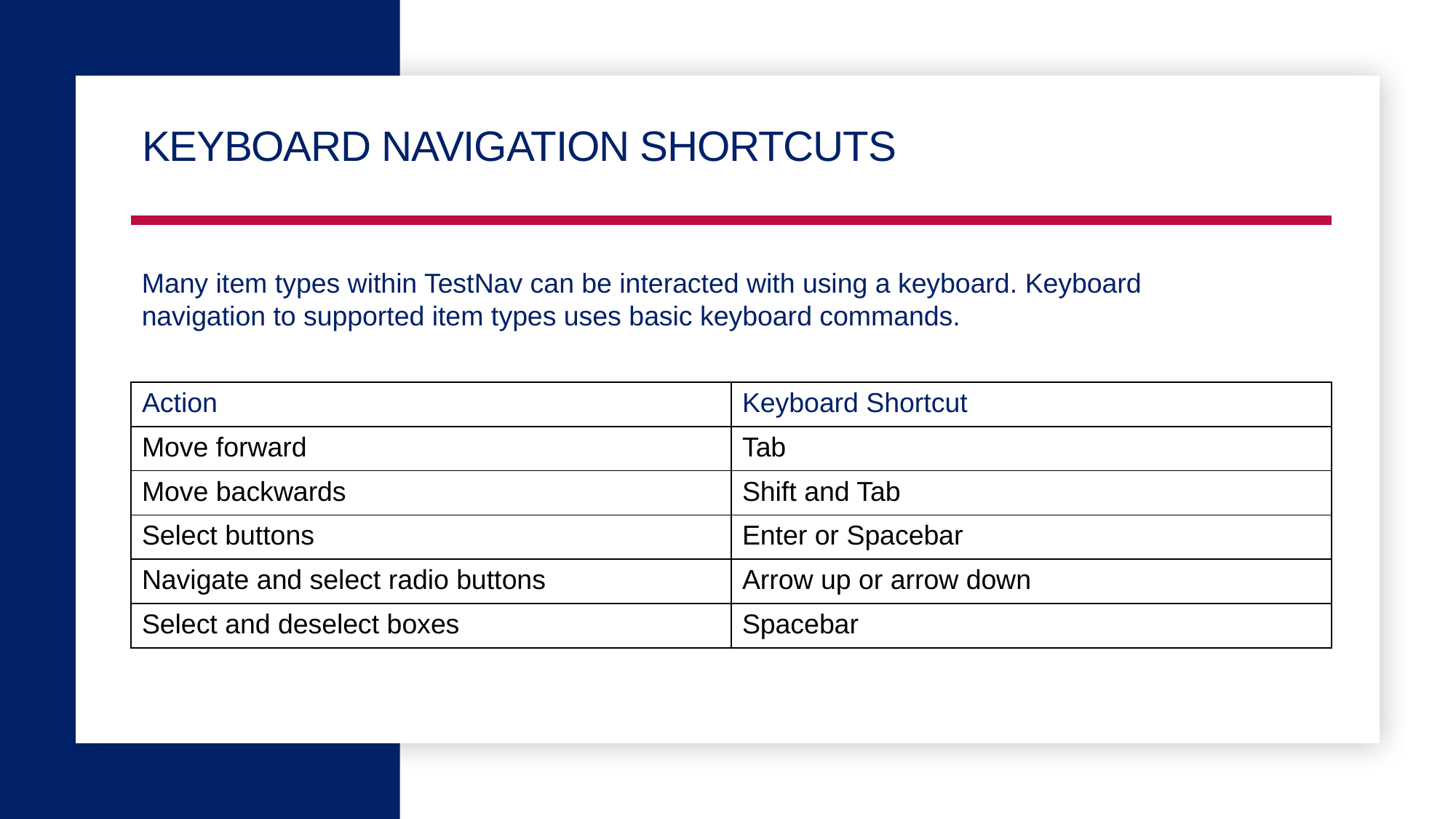

# Keyboard Navigation shortcuts

Many item types within TestNav can be interacted with using a keyboard. Keyboard navigation to supported item types uses basic keyboard commands.

| Action | Keyboard Shortcut |
| --- | --- |
| Move forward | Tab |
| Move backwards | Shift and Tab |
| Select buttons | Enter or Spacebar |
| Navigate and select radio buttons | Arrow up or arrow down |
| Select and deselect boxes | Spacebar |